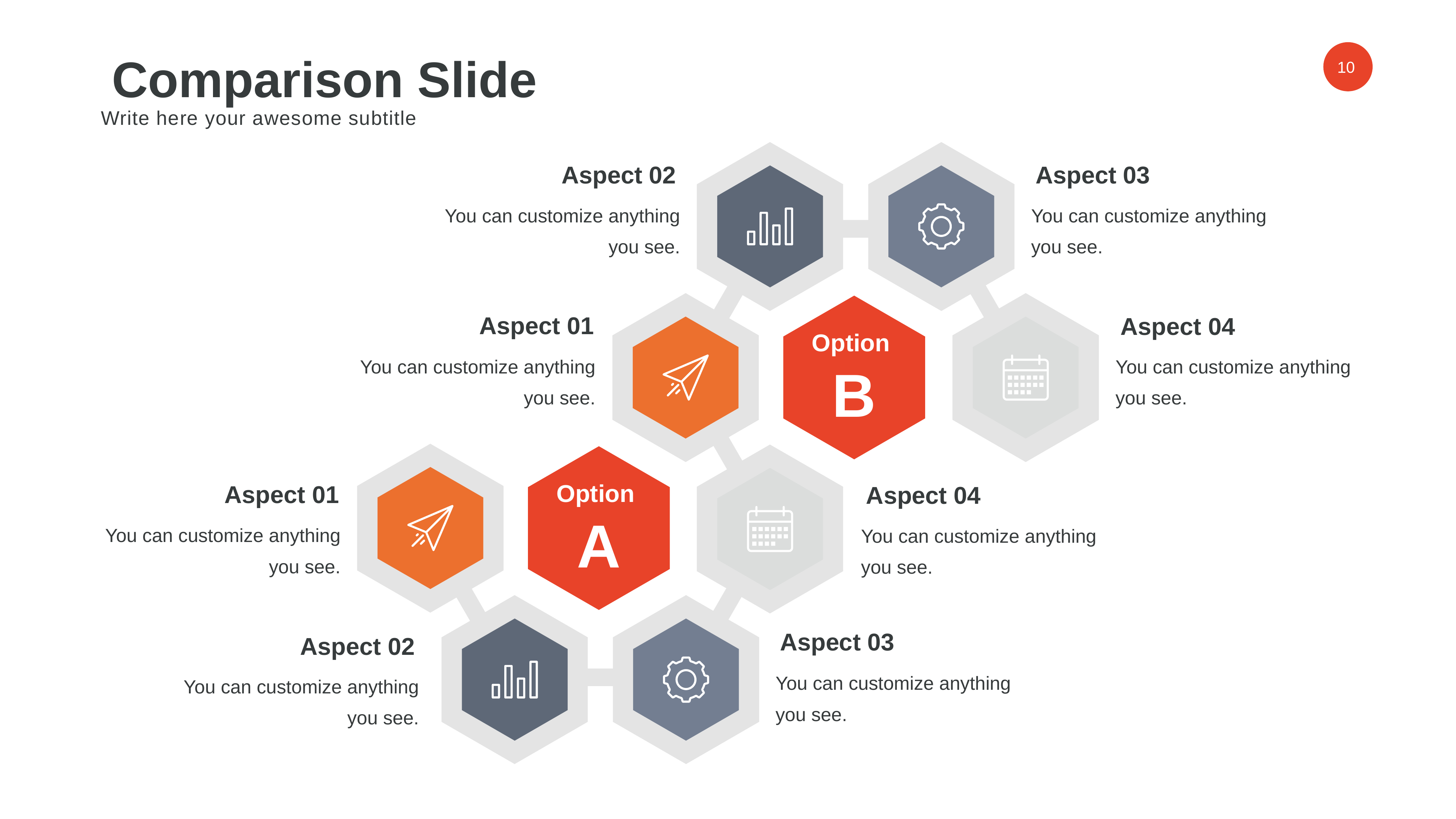

Comparison Slide
Write here your awesome subtitle

Aspect 02
Aspect 03

You can customize anything you see.
You can customize anything you see.

Aspect 01
Aspect 04

Option
B
You can customize anything you see.
You can customize anything you see.

Option
A
Aspect 01
Aspect 04

You can customize anything you see.
You can customize anything you see.

Aspect 03
Aspect 02

You can customize anything you see.

You can customize anything you see.